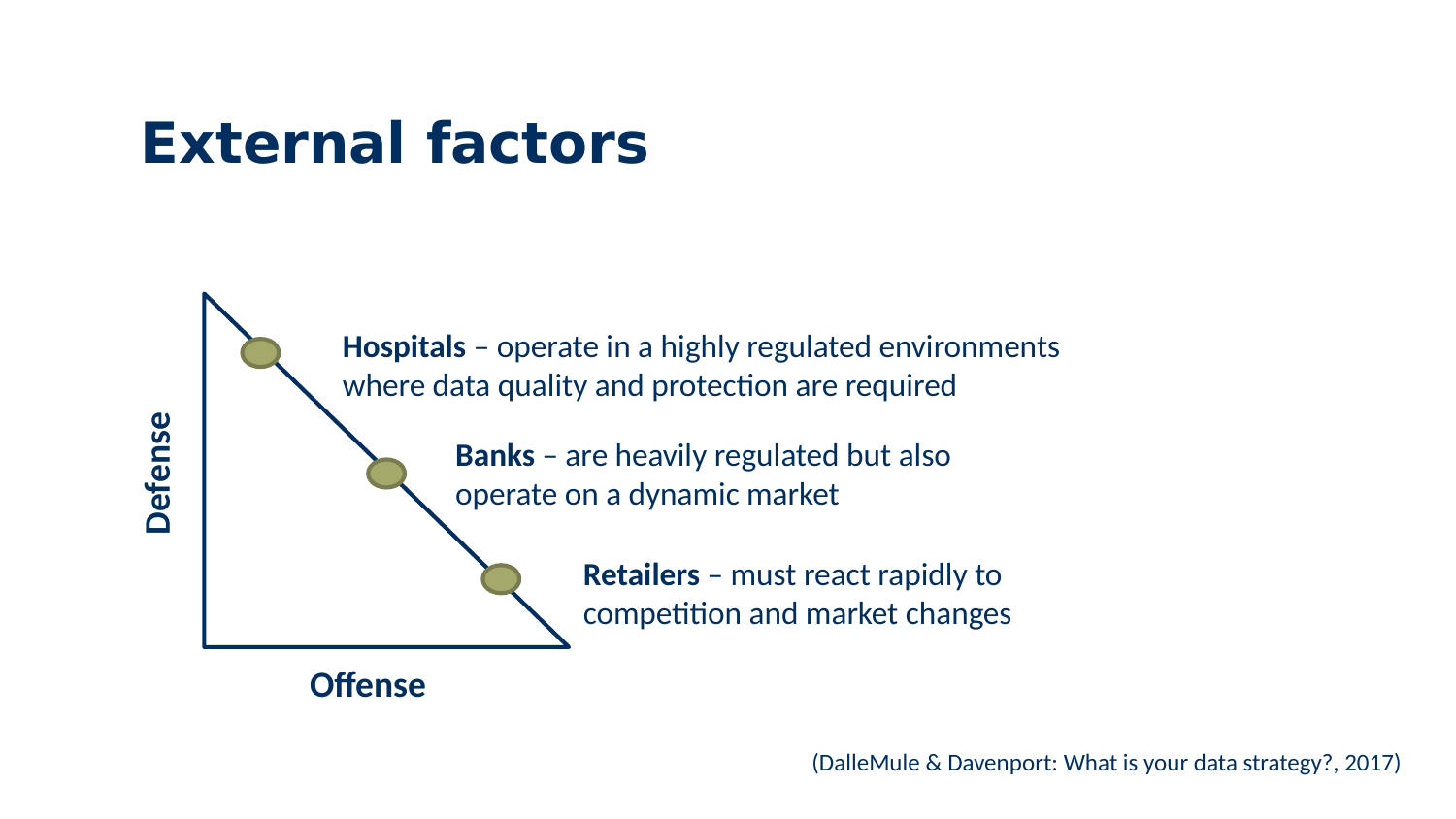

# External factors

Hospitals – operate in a highly regulated environments where data quality and protection are required

Banks – are heavily regulated but also operate on a dynamic market
Defense

Retailers – must react rapidly to competition and market changes

Offense
(DalleMule & Davenport: What is your data strategy?, 2017)